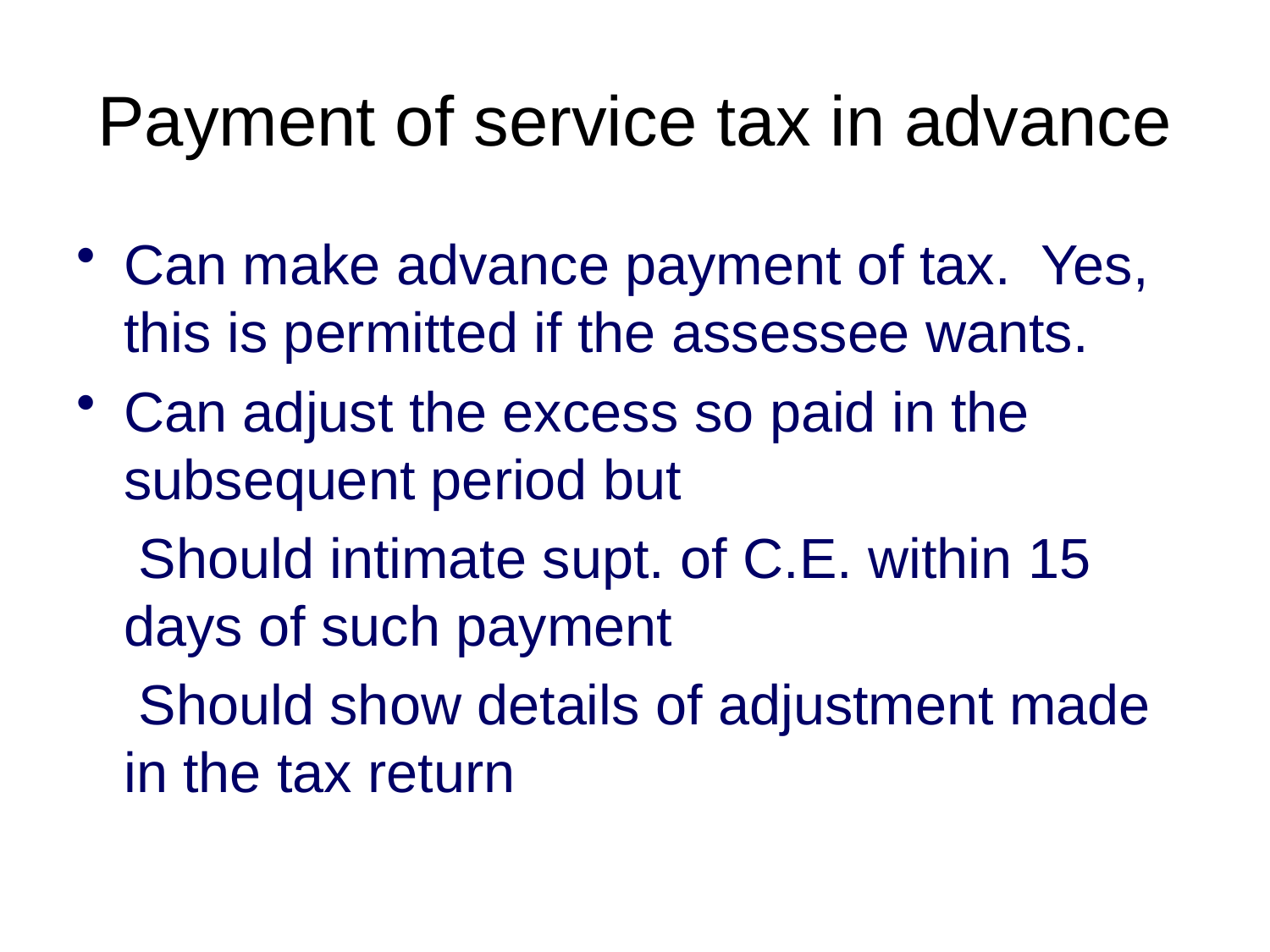

# Payment of service tax in advance
Can make advance payment of tax.  Yes, this is permitted if the assessee wants.
Can adjust the excess so paid in the subsequent period but
    Should intimate supt. of C.E. within 15 days of such payment
    Should show details of adjustment made in the tax return